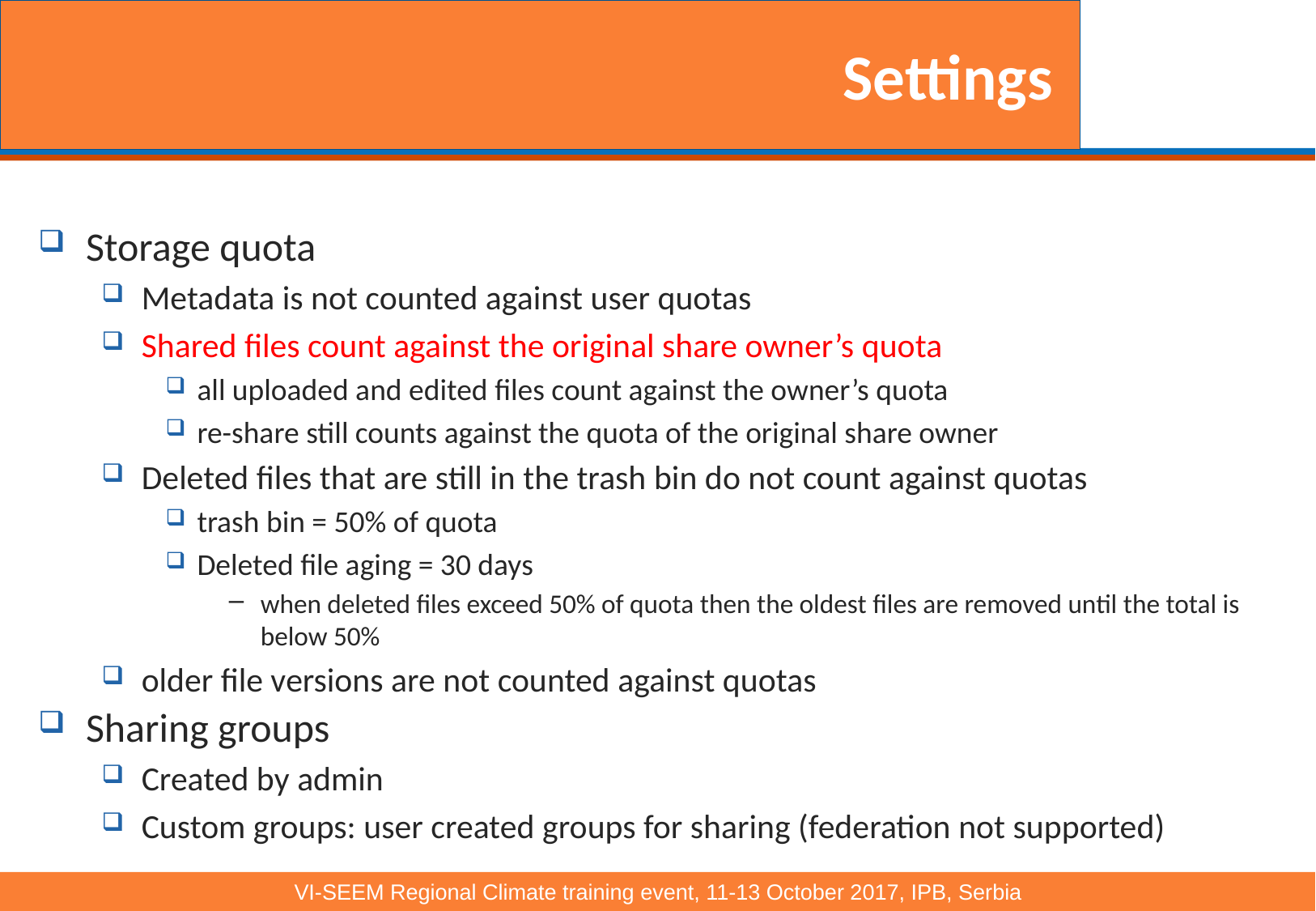

# Settings
Storage quota
Metadata is not counted against user quotas
Shared files count against the original share owner’s quota
all uploaded and edited files count against the owner’s quota
re-share still counts against the quota of the original share owner
Deleted files that are still in the trash bin do not count against quotas
trash bin = 50% of quota
Deleted file aging = 30 days
when deleted files exceed 50% of quota then the oldest files are removed until the total is below 50%
older file versions are not counted against quotas
Sharing groups
Created by admin
Custom groups: user created groups for sharing (federation not supported)
VI-SEEM Regional Climate training event, 11-13 October 2017, IPB, Serbia